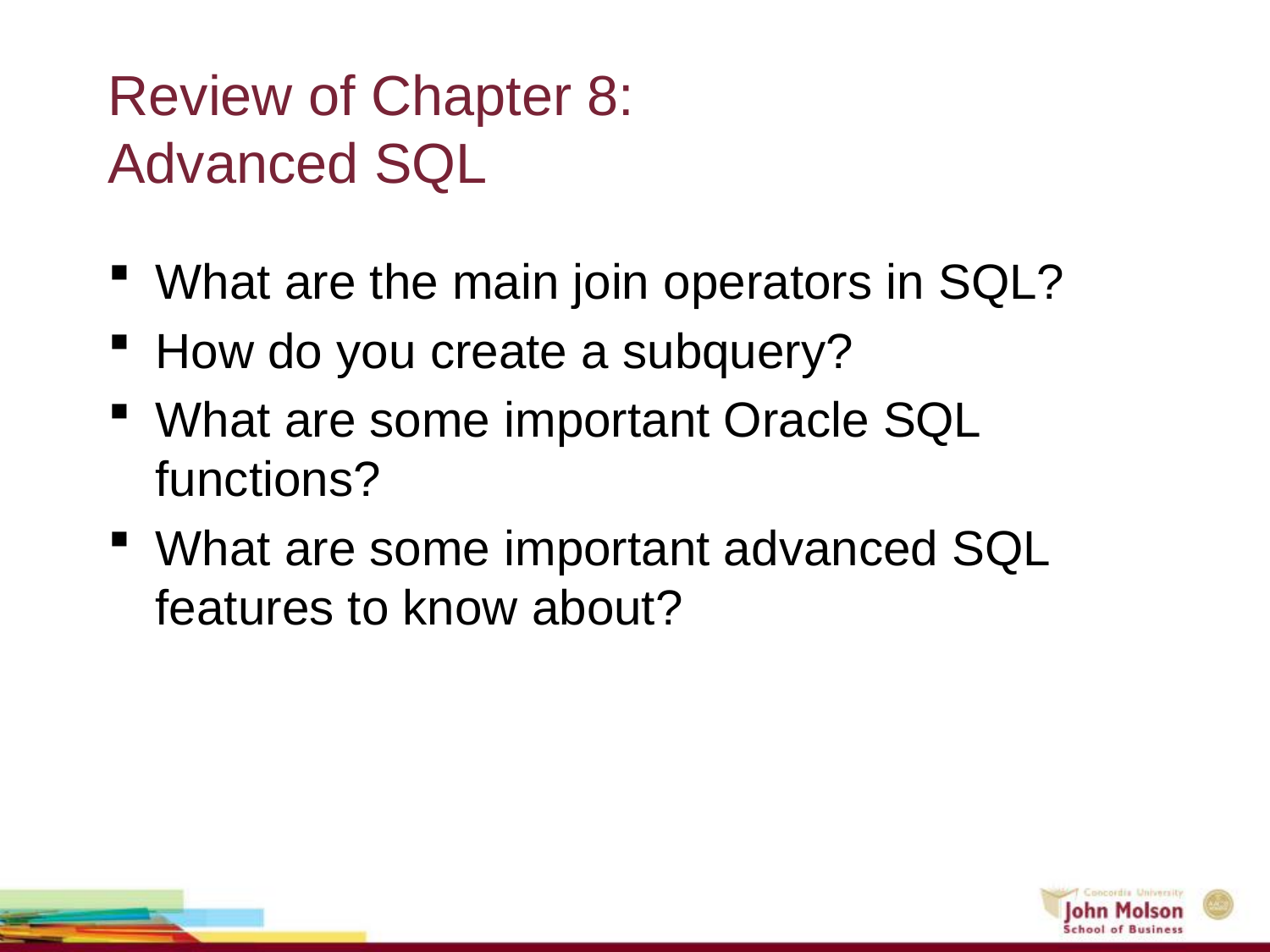

# Review of Chapter 8: Advanced SQL
What are the main join operators in SQL?
How do you create a subquery?
What are some important Oracle SQL functions?
What are some important advanced SQL features to know about?